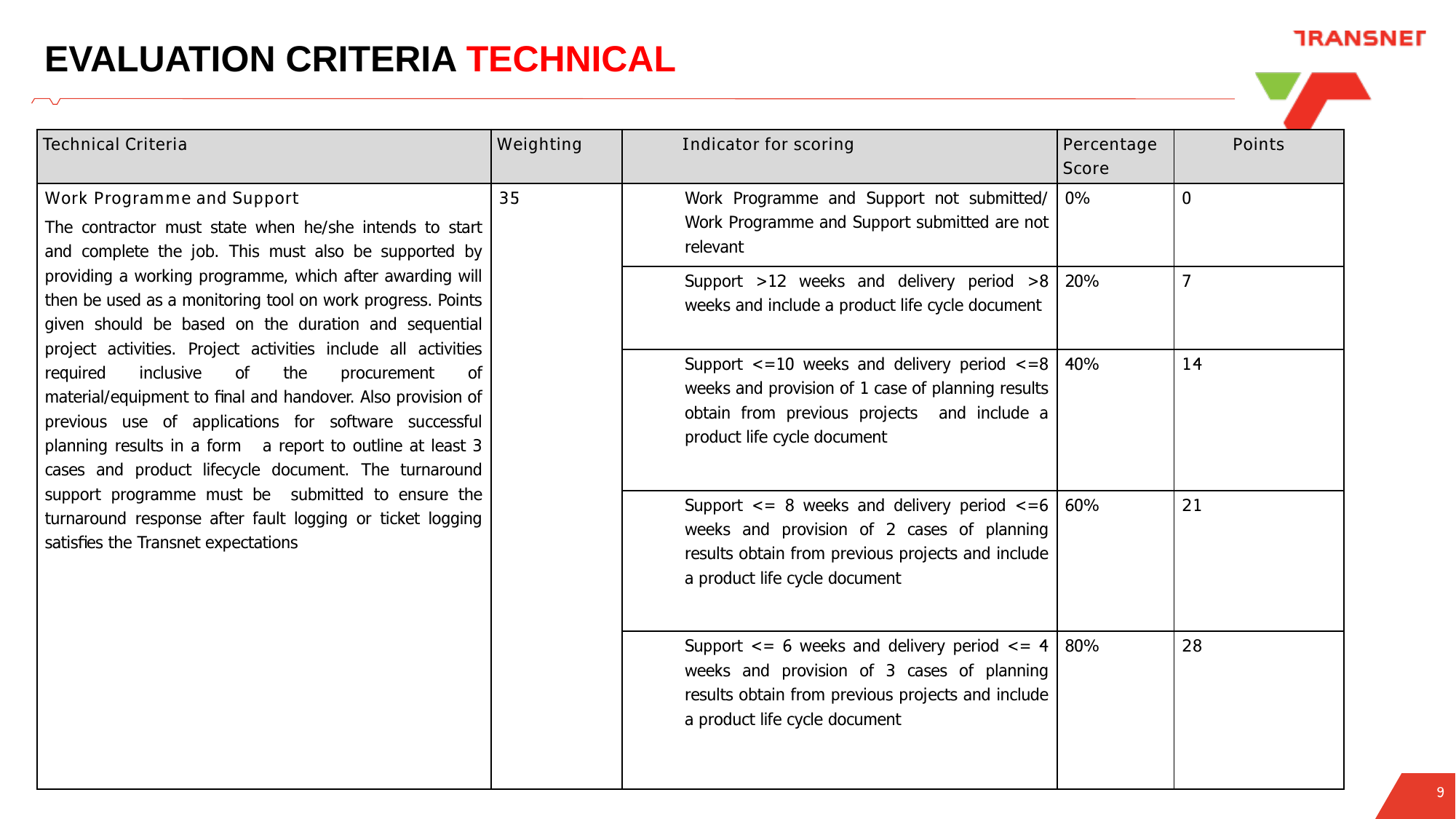

# EVALUATION CRITERIA TECHNICAL

| Technical Criteria | Weighting | Indicator for scoring | Percentage Score | Points |
| --- | --- | --- | --- | --- |
| Work Programme and Support The contractor must state when he/she intends to start and complete the job. This must also be supported by providing a working programme, which after awarding will then be used as a monitoring tool on work progress. Points given should be based on the duration and sequential project activities. Project activities include all activities required inclusive of the procurement of material/equipment to final and handover. Also provision of previous use of applications for software successful planning results in a form a report to outline at least 3 cases and product lifecycle document. The turnaround support programme must be submitted to ensure the turnaround response after fault logging or ticket logging satisfies the Transnet expectations | 35 | Work Programme and Support not submitted/ Work Programme and Support submitted are not relevant | 0% | 0 |
|  |  | Support >12 weeks and delivery period >8 weeks and include a product life cycle document | 20% | 7 |
|  |  | Support <=10 weeks and delivery period <=8 weeks and provision of 1 case of planning results obtain from previous projects and include a product life cycle document | 40% | 14 |
|  |  | Support <= 8 weeks and delivery period <=6 weeks and provision of 2 cases of planning results obtain from previous projects and include a product life cycle document | 60% | 21 |
|  |  | Support <= 6 weeks and delivery period <= 4 weeks and provision of 3 cases of planning results obtain from previous projects and include a product life cycle document | 80% | 28 |